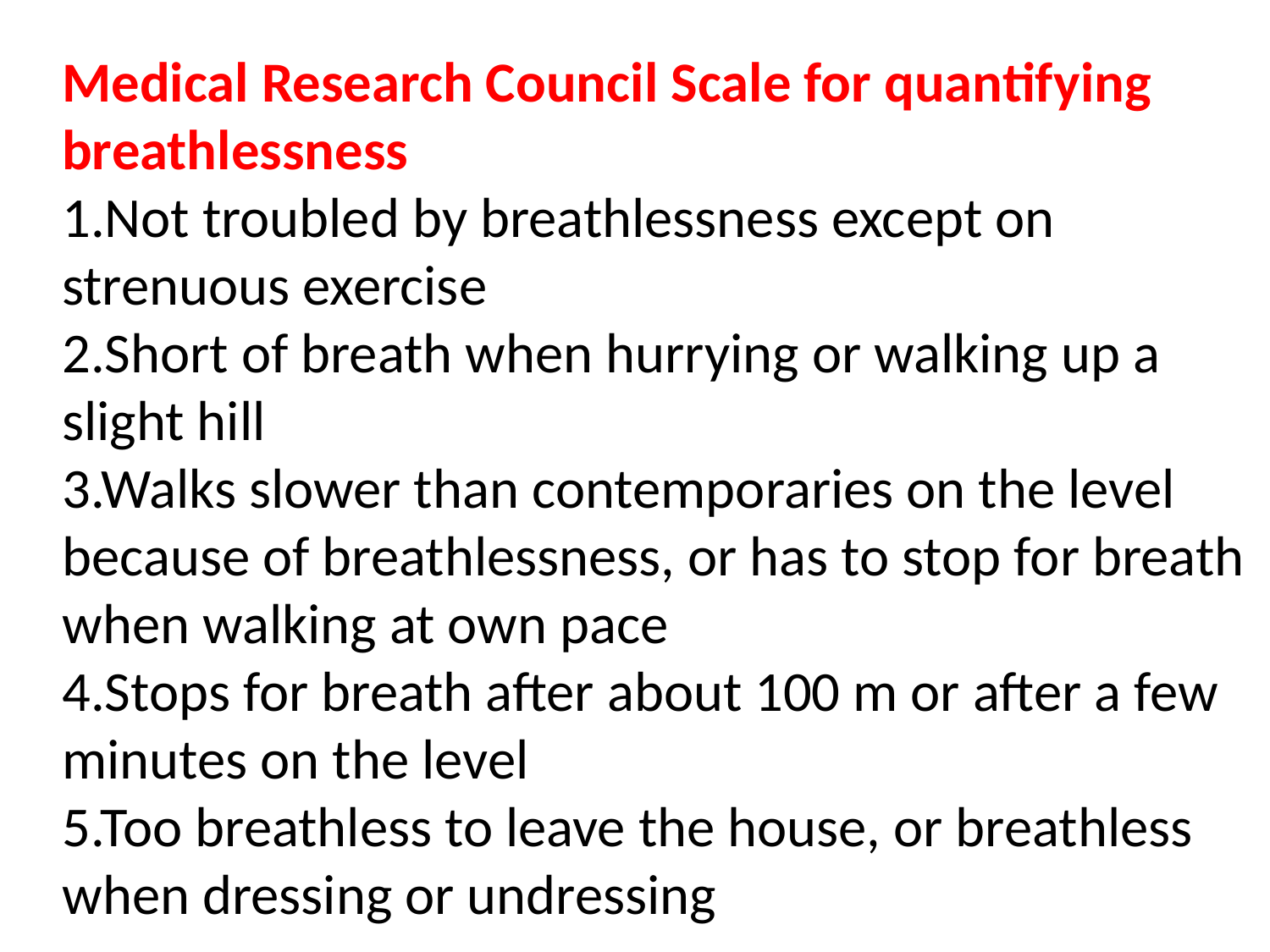

Medical Research Council Scale for quantifying breathlessness
1.Not troubled by breathlessness except on strenuous exercise
2.Short of breath when hurrying or walking up a slight hill
3.Walks slower than contemporaries on the level because of breathlessness, or has to stop for breath when walking at own pace
4.Stops for breath after about 100 m or after a few minutes on the level
5.Too breathless to leave the house, or breathless when dressing or undressing